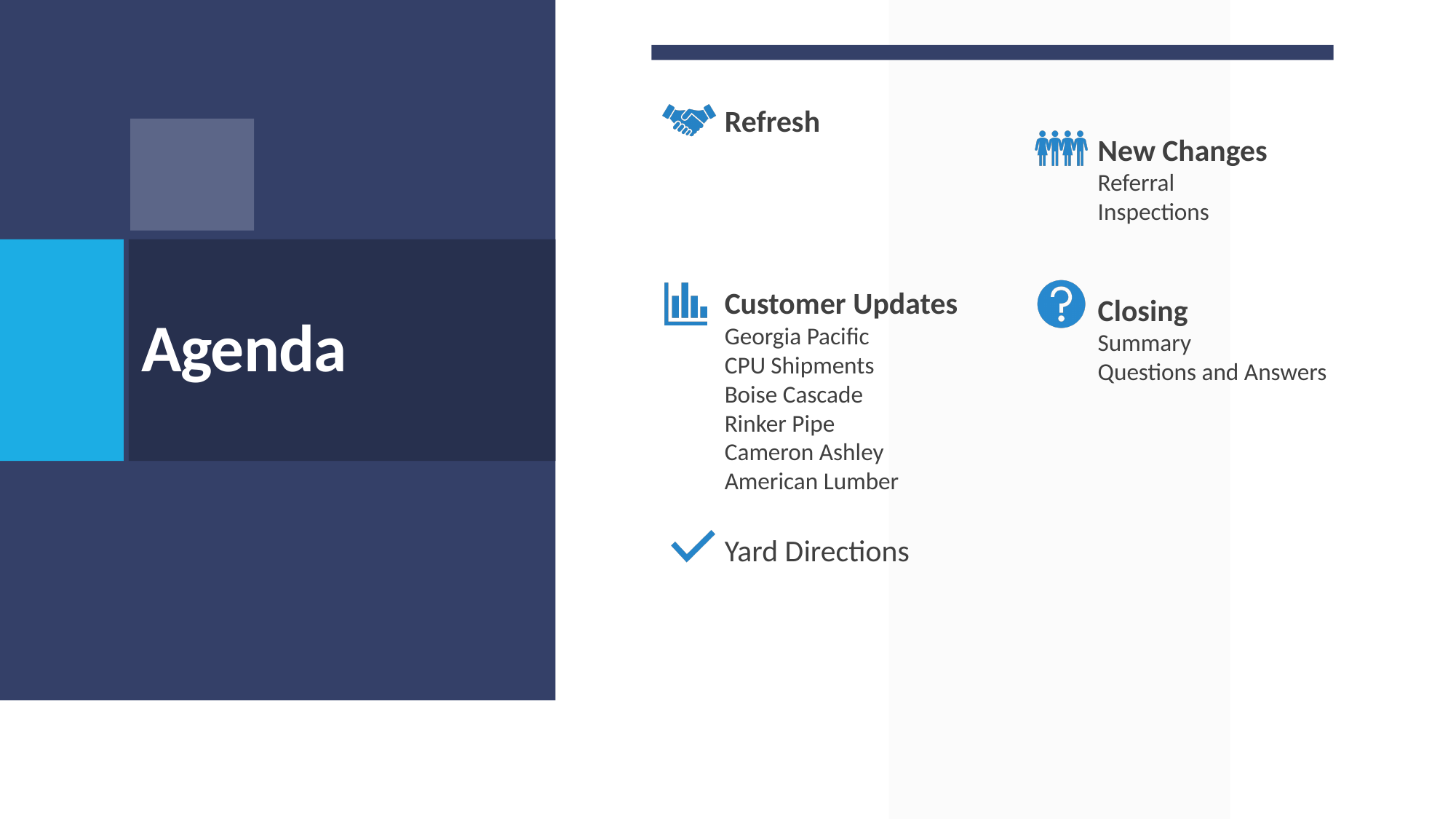

Refresh

Customer Updates
Georgia Pacific
CPU Shipments
Boise Cascade
Rinker Pipe
Cameron Ashley
American Lumber

Yard Directions

New Changes
Referral
Inspections

Closing
Summary
Questions and Answers

# Agenda